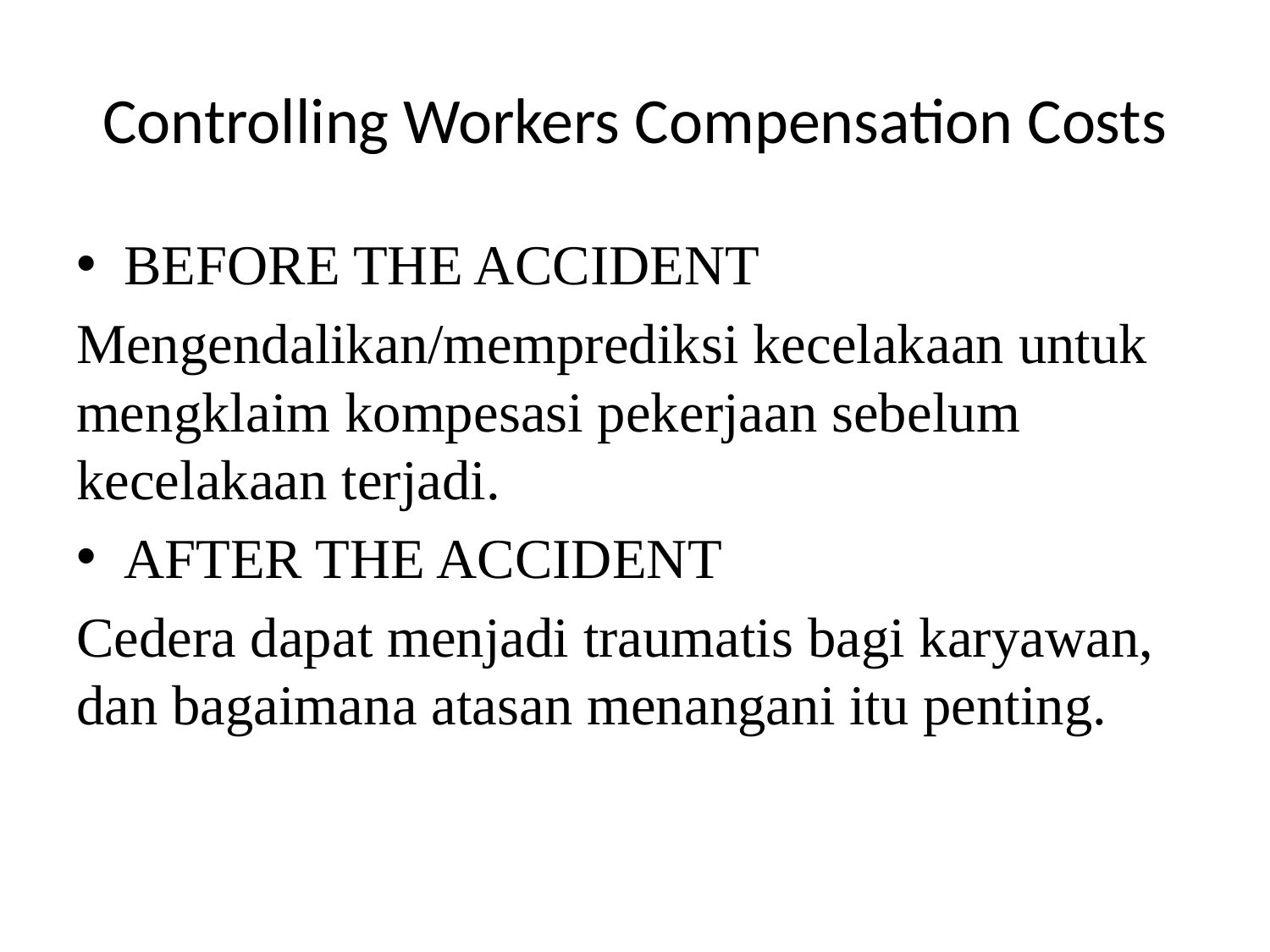

# Controlling Workers Compensation Costs
BEFORE THE ACCIDENT
Mengendalikan/memprediksi kecelakaan untuk mengklaim kompesasi pekerjaan sebelum kecelakaan terjadi.
AFTER THE ACCIDENT
Cedera dapat menjadi traumatis bagi karyawan, dan bagaimana atasan menangani itu penting.